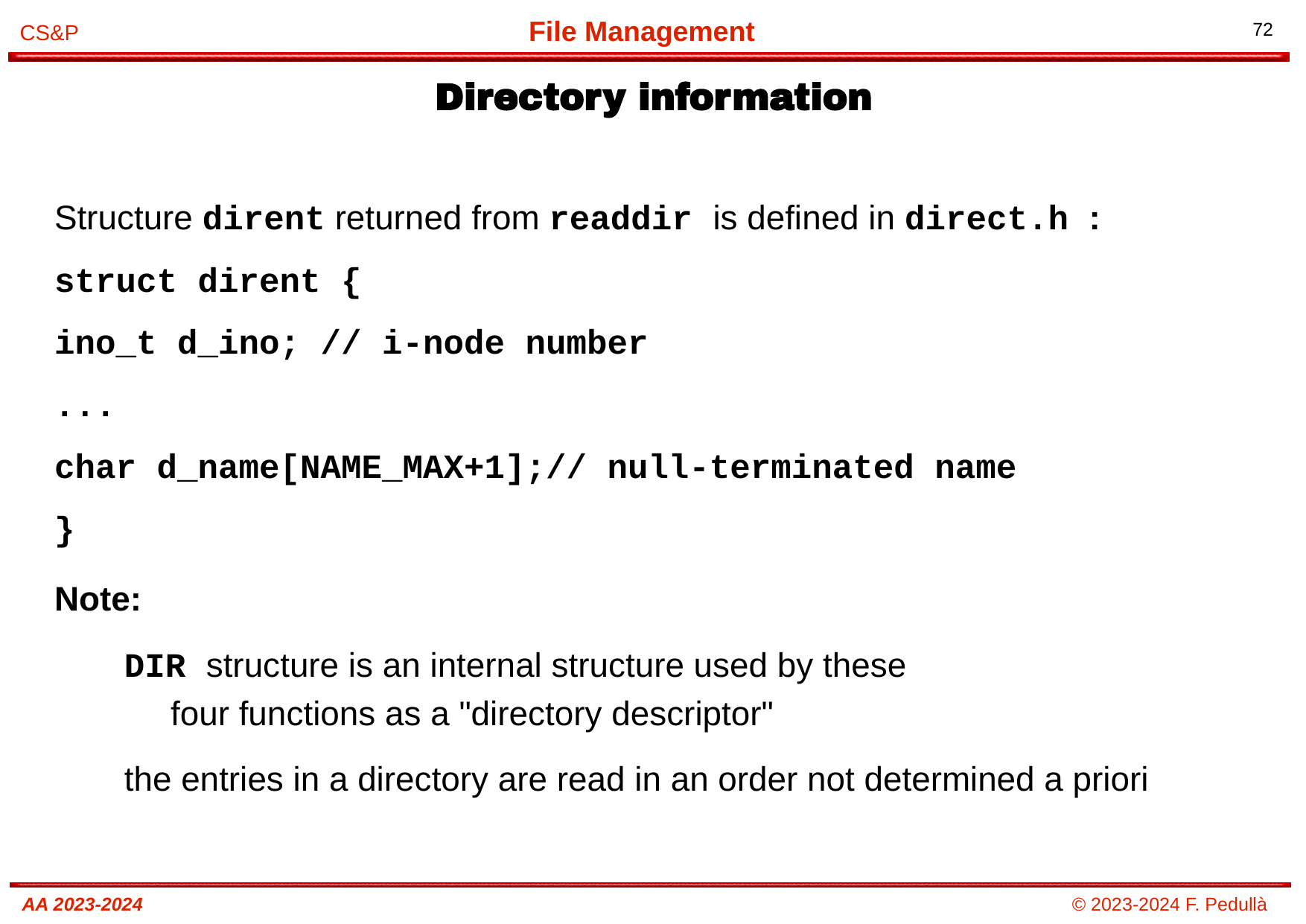

Directory information
# Structure dirent returned from readdir is defined in direct.h :
struct dirent {
ino_t d_ino; // i-node number
...
char d_name[NAME_MAX+1];// null-terminated name
}
Note:
DIR structure is an internal structure used by these
four functions as a "directory descriptor"
the entries in a directory are read in an order not determined a priori